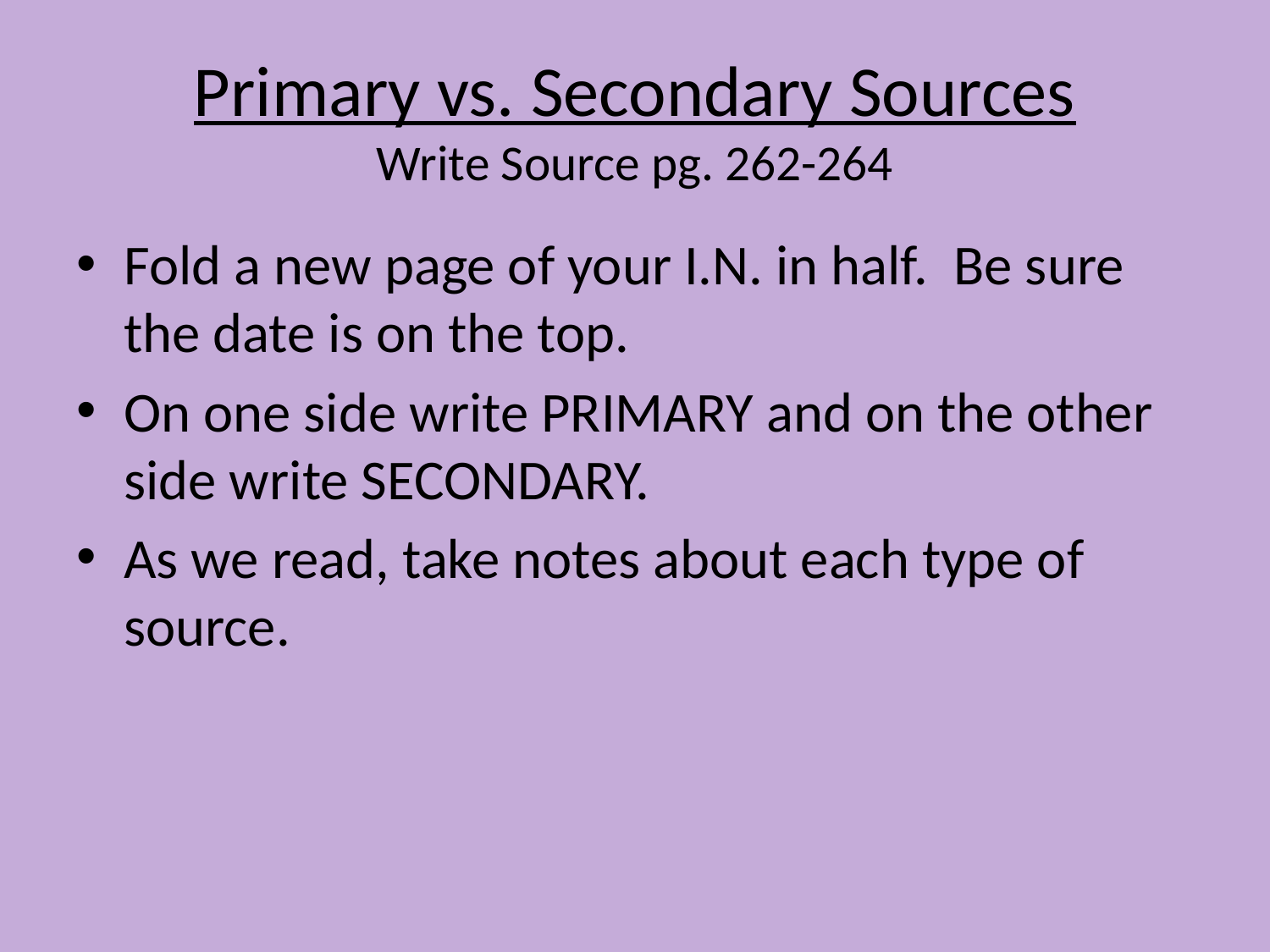

# Primary vs. Secondary Sources Write Source pg. 262-264
Fold a new page of your I.N. in half.  Be sure the date is on the top.
On one side write PRIMARY and on the other side write SECONDARY.
As we read, take notes about each type of source.